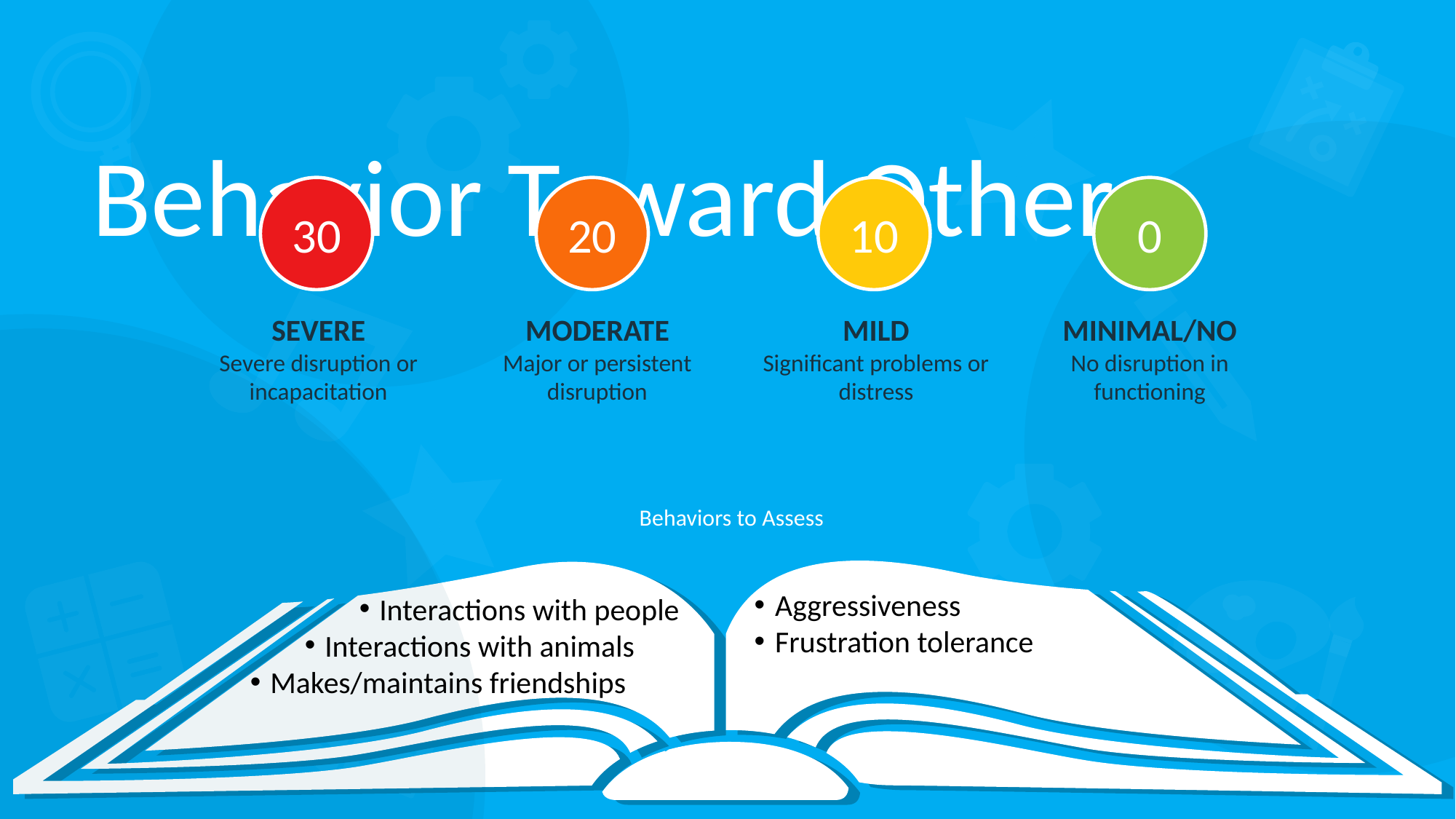

Behavior Toward Others

30
20
10
0
SEVERE
Severe disruption or incapacitation
MODERATE
Major or persistent disruption
MILD
Significant problems or distress
MINIMAL/NO
No disruption in functioning

Behaviors to Assess

Aggressiveness
Frustration tolerance

Interactions with people
Interactions with animals
Makes/maintains friendships